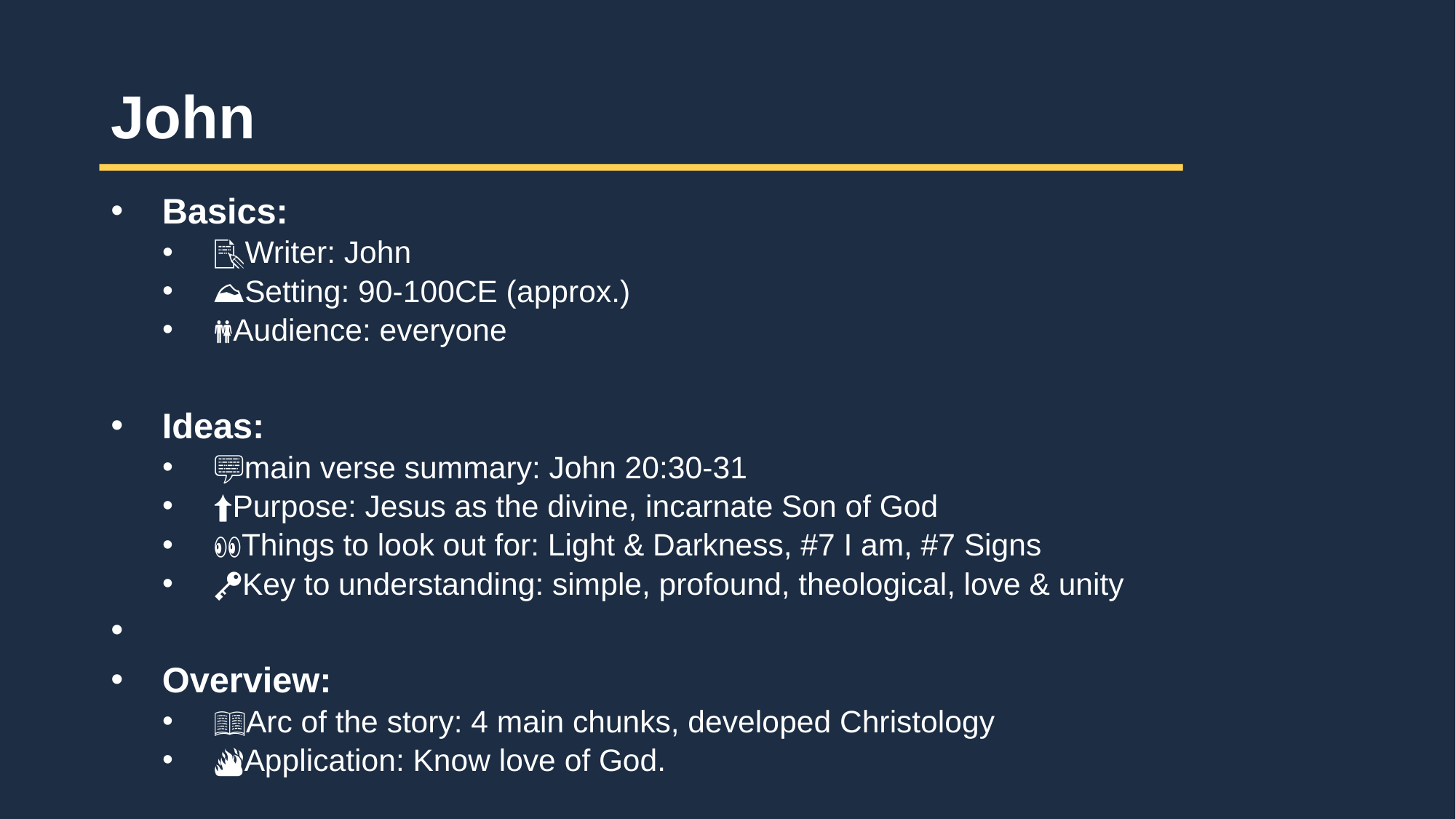

John
Basics:
📝Writer: John
⛰️Setting: 90-100CE (approx.)
👫Audience: everyone

Ideas:
💬main verse summary: John 20:30-31
⬆️Purpose: Jesus as the divine, incarnate Son of God
👀Things to look out for: Light & Darkness, #7 I am, #7 Signs
🔑Key to understanding: simple, profound, theological, love & unity

Overview:
📖Arc of the story: 4 main chunks, developed Christology
🔥Application: Know love of God.